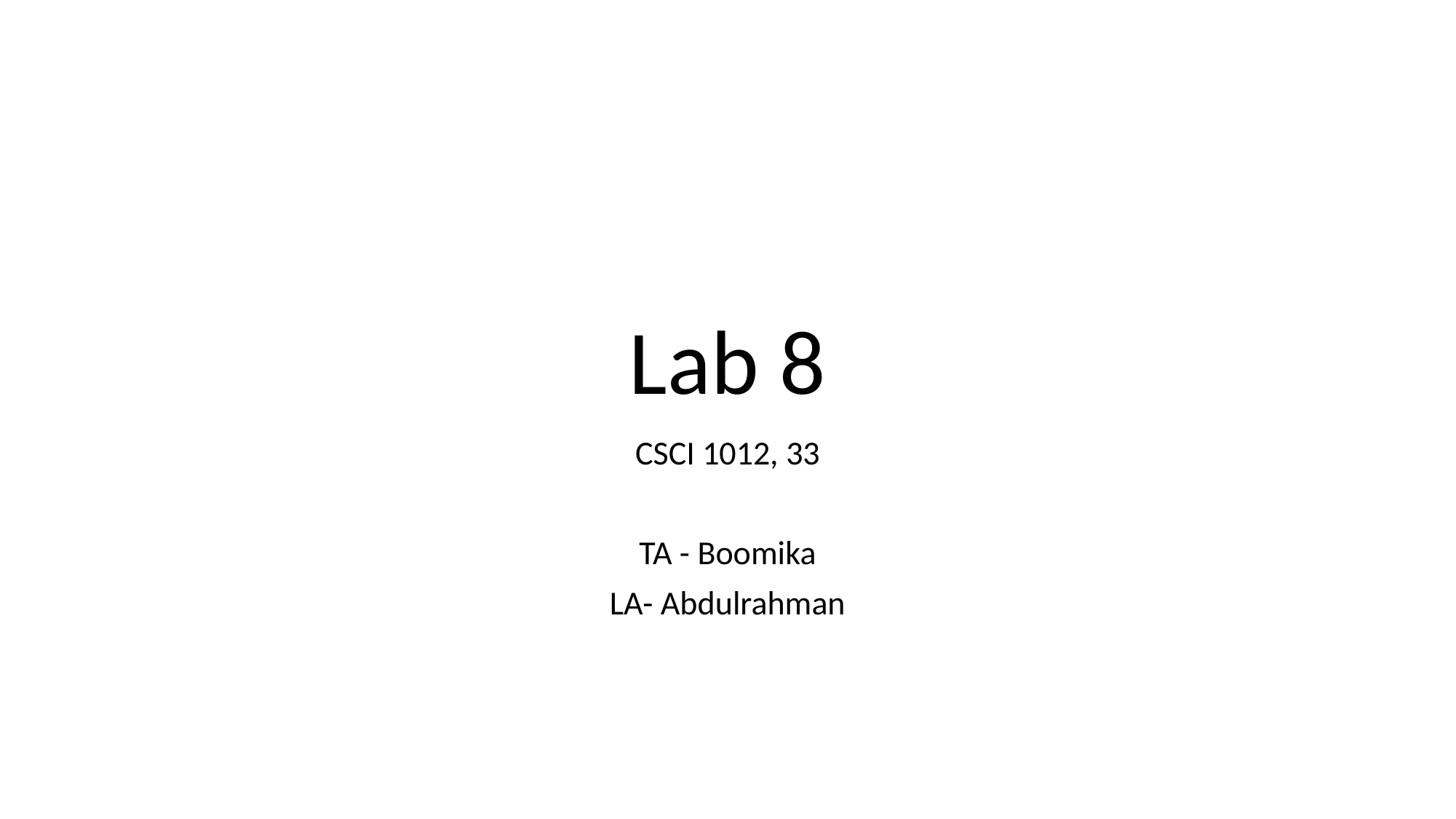

# Lab 8
CSCI 1012, 33

TA - Boomika
LA- Abdulrahman